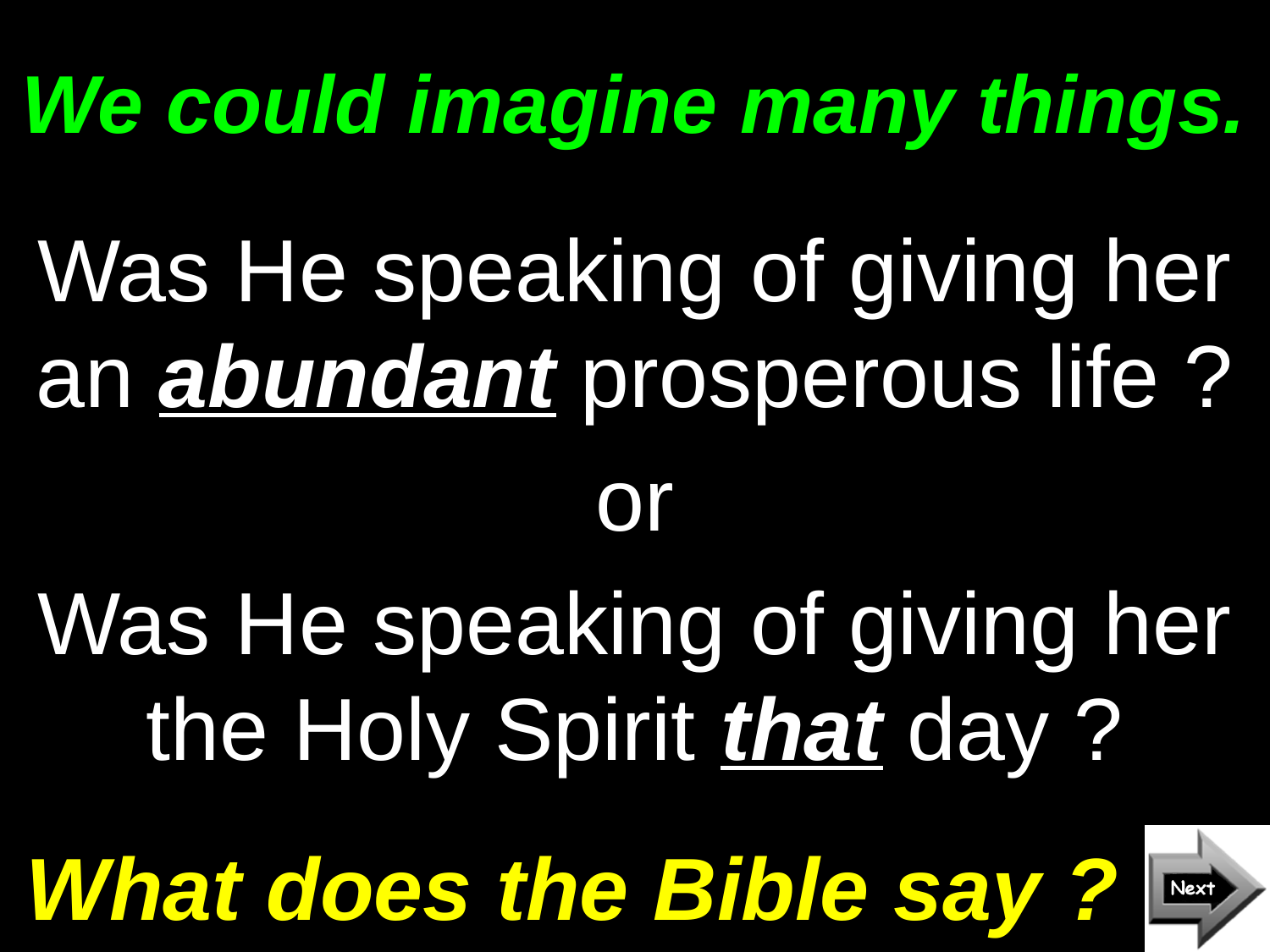

# We could imagine many things.
Was He speaking of giving her an abundant prosperous life ?
or
Was He speaking of giving her the Holy Spirit that day ?
What does the Bible say ?